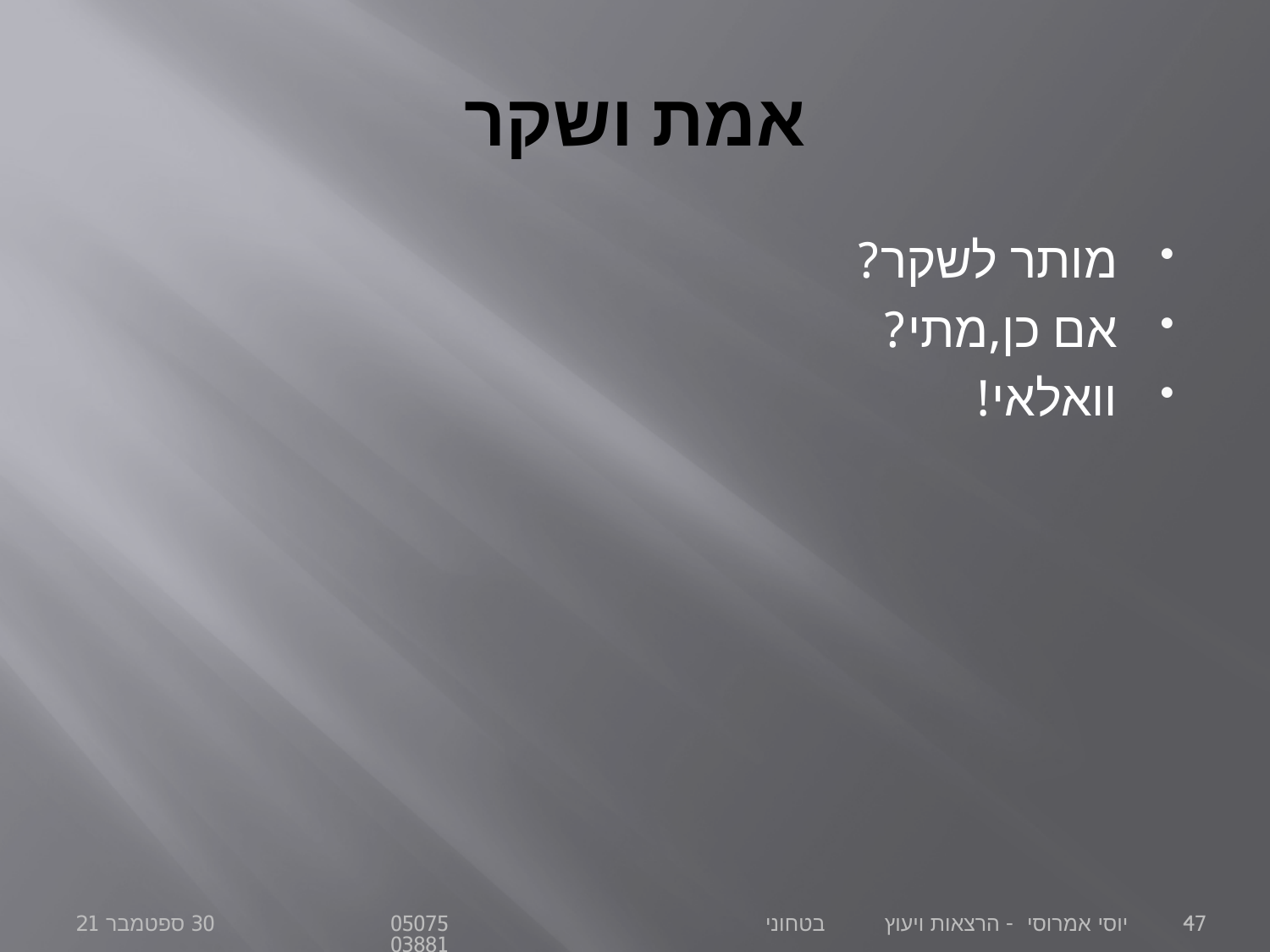

# אמת ושקר
מותר לשקר?
אם כן,מתי?
וואלאי!

30 ספטמבר 21
יוסי אמרוסי  - הרצאות ויעוץ בטחוני 0507503881
47